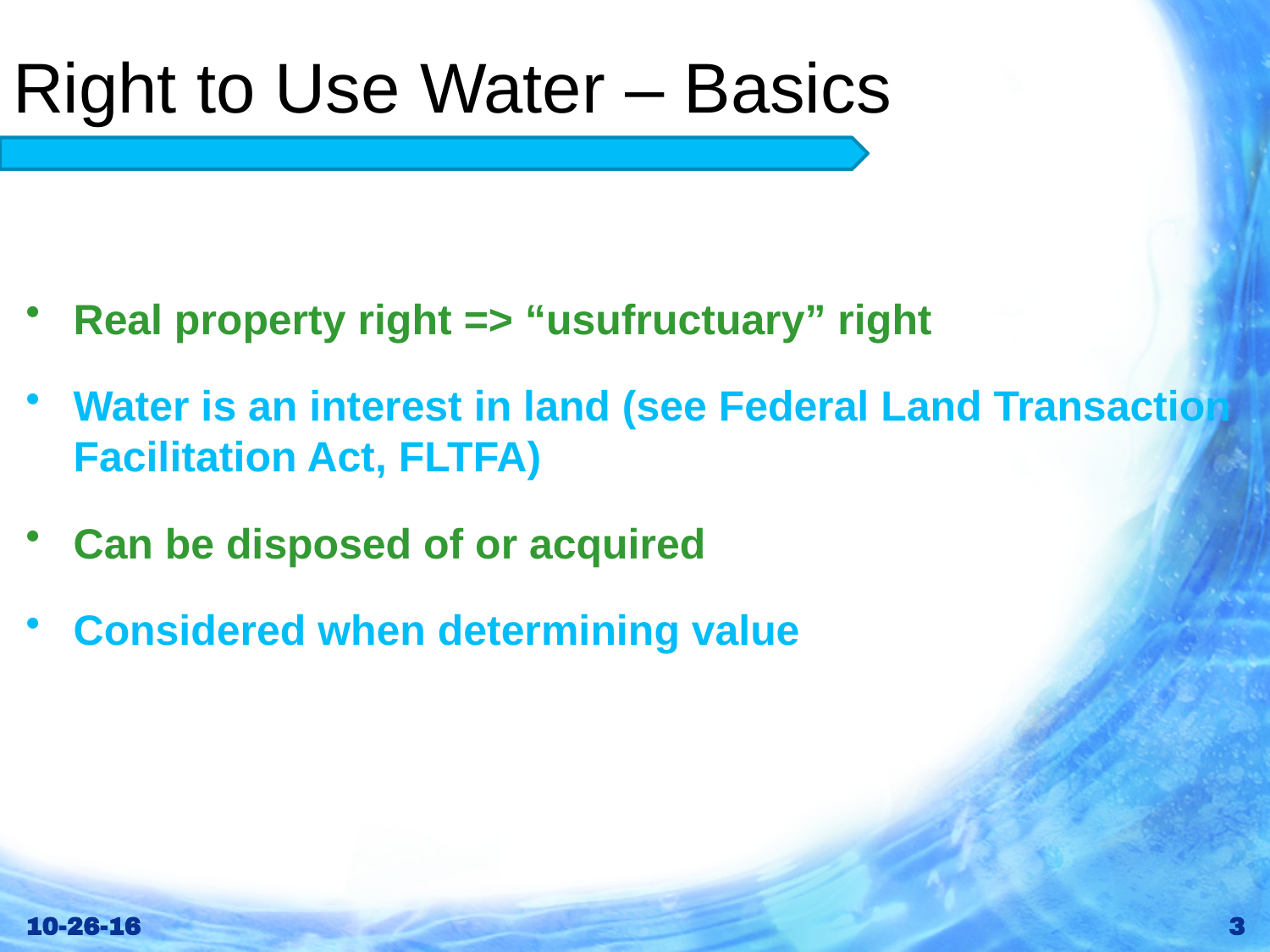

# Right to Use Water – Basics
Real property right => “usufructuary” right
Water is an interest in land (see Federal Land Transaction Facilitation Act, FLTFA)
Can be disposed of or acquired
Considered when determining value
3
10-26-16